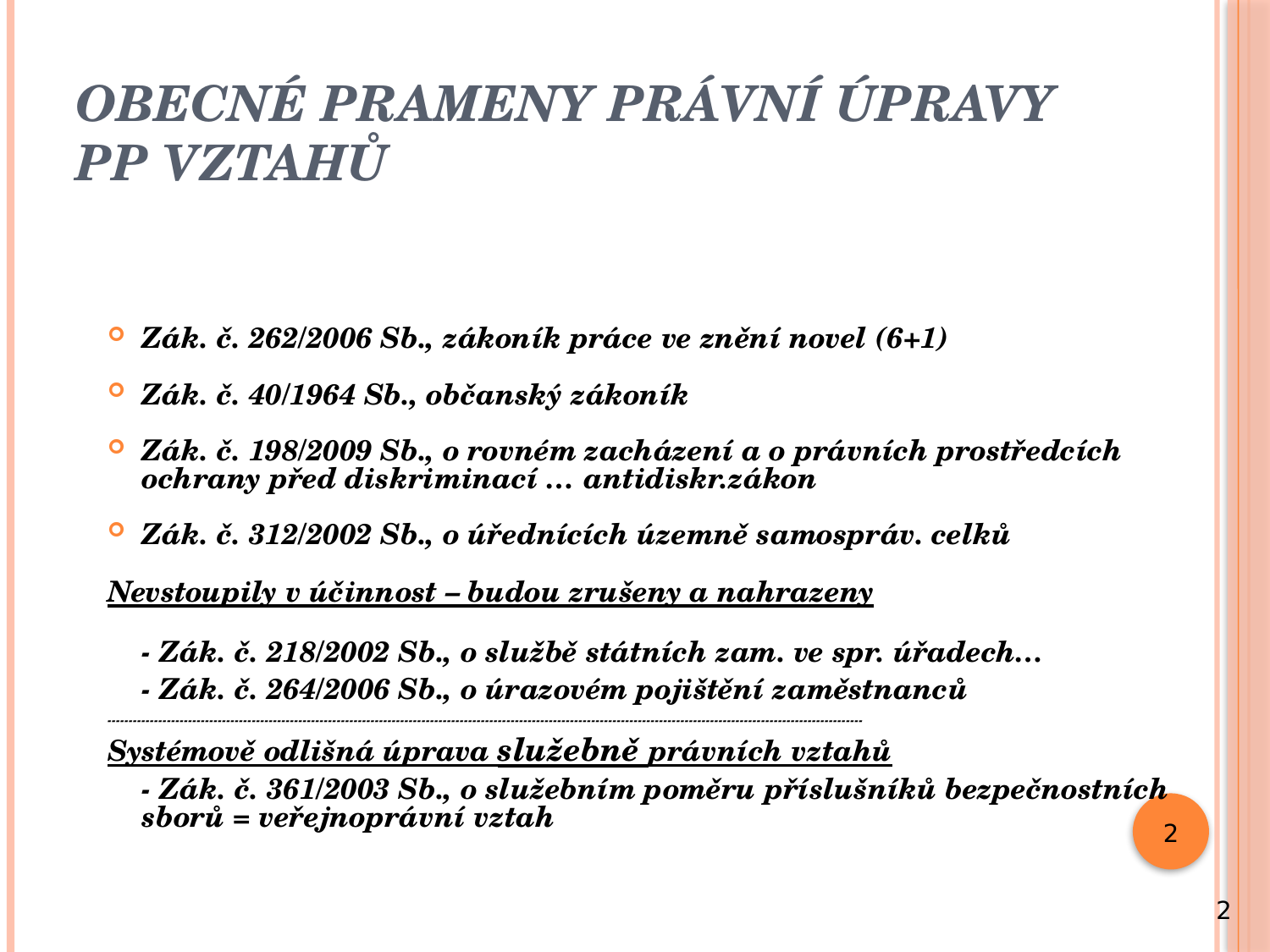

# Obecné prameny právní úpravy PP vztahů

Zák. č. 262/2006 Sb., zákoník práce ve znění novel (6+1)

Zák. č. 40/1964 Sb., občanský zákoník

Zák. č. 198/2009 Sb., o rovném zacházení a o právních prostředcích ochrany před diskriminací … antidiskr.zákon

Zák. č. 312/2002 Sb., o úřednících územně samospráv. celků

Nevstoupily v účinnost – budou zrušeny a nahrazeny

	- Zák. č. 218/2002 Sb., o službě státních zam. ve spr. úřadech…
	- Zák. č. 264/2006 Sb., o úrazovém pojištění zaměstnanců
----------------------------------------------------------------------------------------------------------------------------------------------------------------------------------
Systémově odlišná úprava služebně právních vztahů
	- Zák. č. 361/2003 Sb., o služebním poměru příslušníků bezpečnostních sborů = veřejnoprávní vztah
2
2